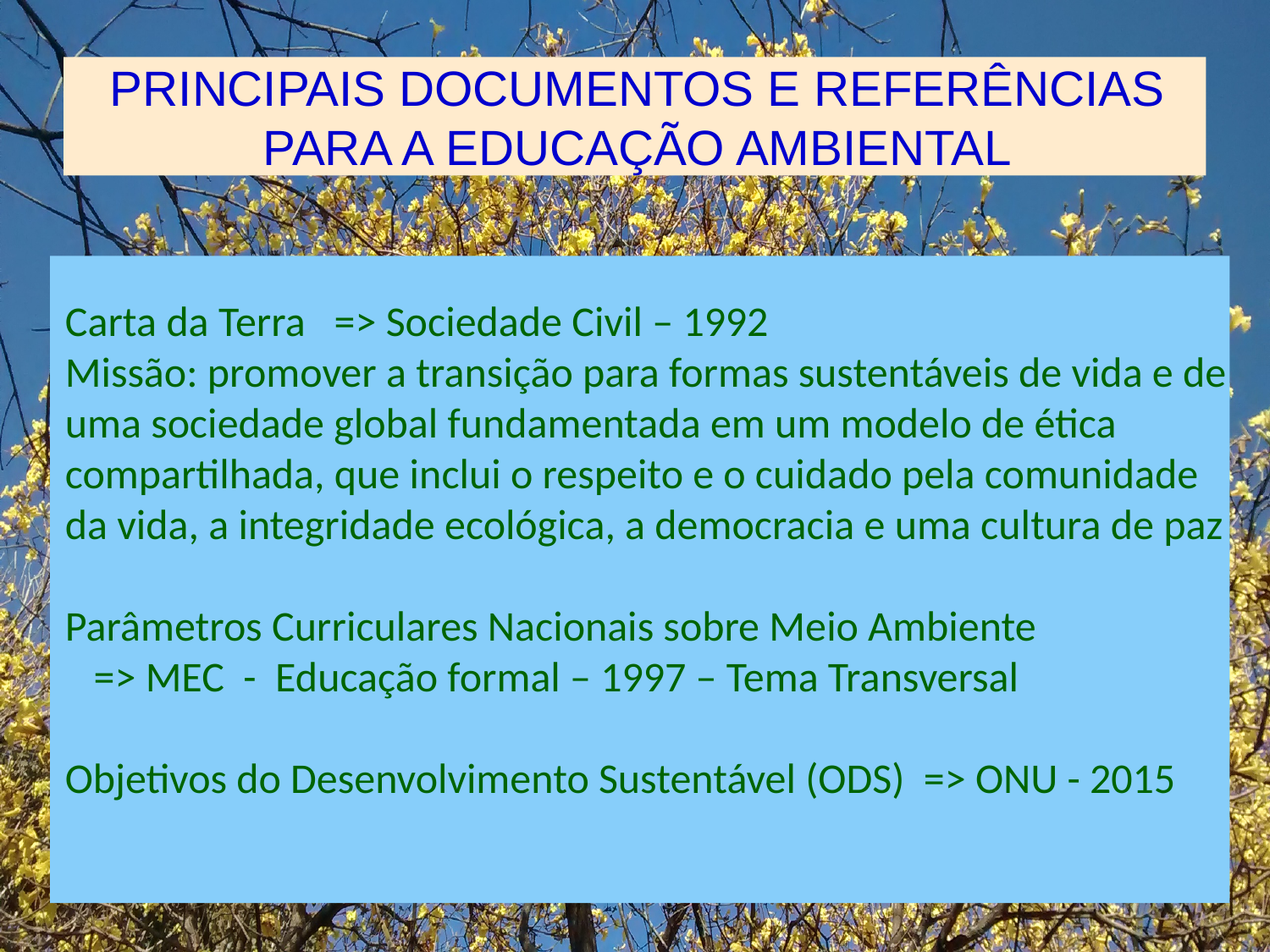

PRINCIPAIS DOCUMENTOS E REFERÊNCIAS PARA A EDUCAÇÃO AMBIENTAL

Carta da Terra   => Sociedade Civil – 1992
Missão: promover a transição para formas sustentáveis de vida e de uma sociedade global fundamentada em um modelo de ética compartilhada, que inclui o respeito e o cuidado pela comunidade da vida, a integridade ecológica, a democracia e uma cultura de paz

Parâmetros Curriculares Nacionais sobre Meio Ambiente
   => MEC  -  Educação formal – 1997 – Tema Transversal

Objetivos do Desenvolvimento Sustentável (ODS)  => ONU - 2015